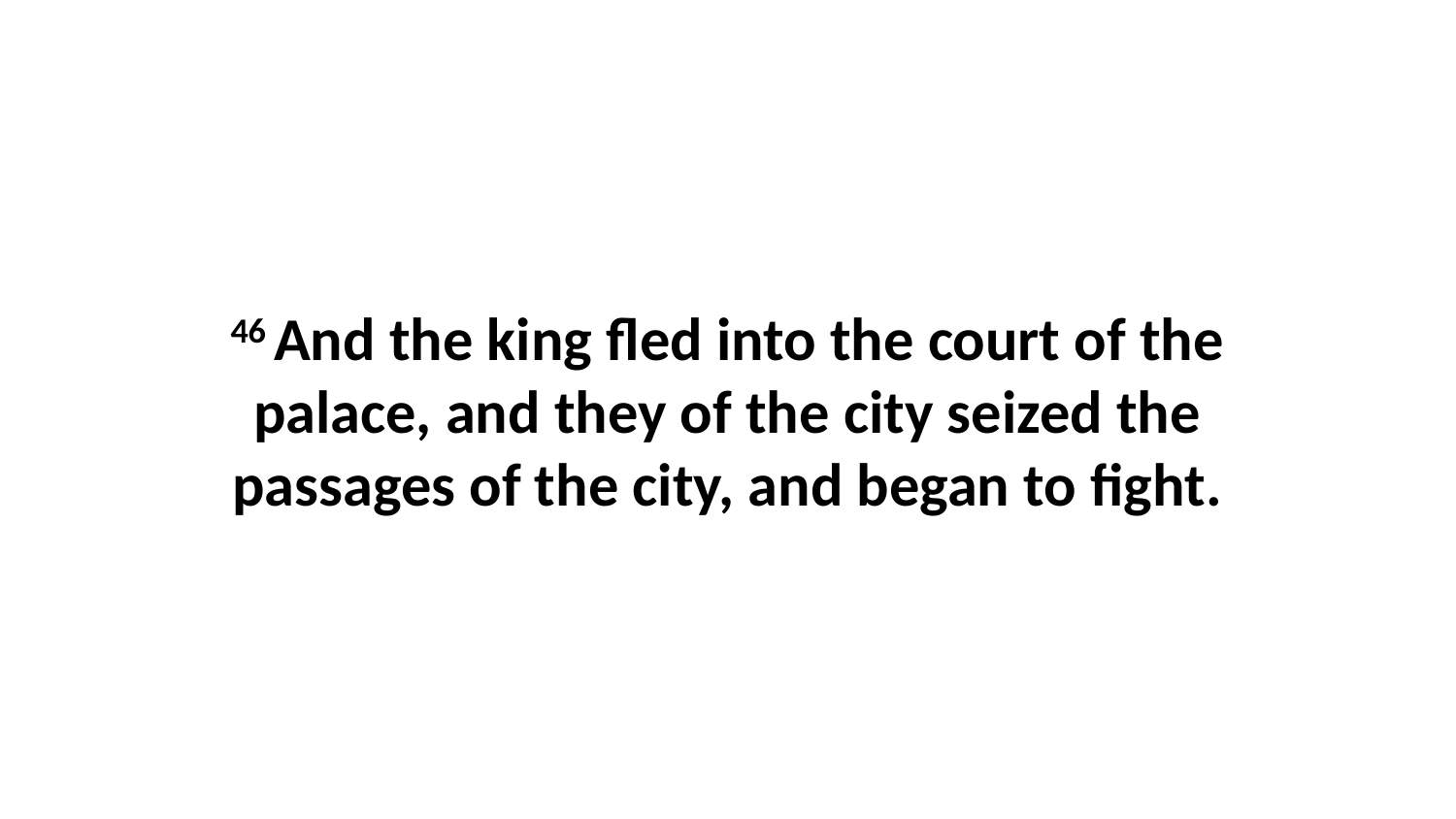

46 And the king fled into the court of the palace, and they of the city seized the passages of the city, and began to fight.